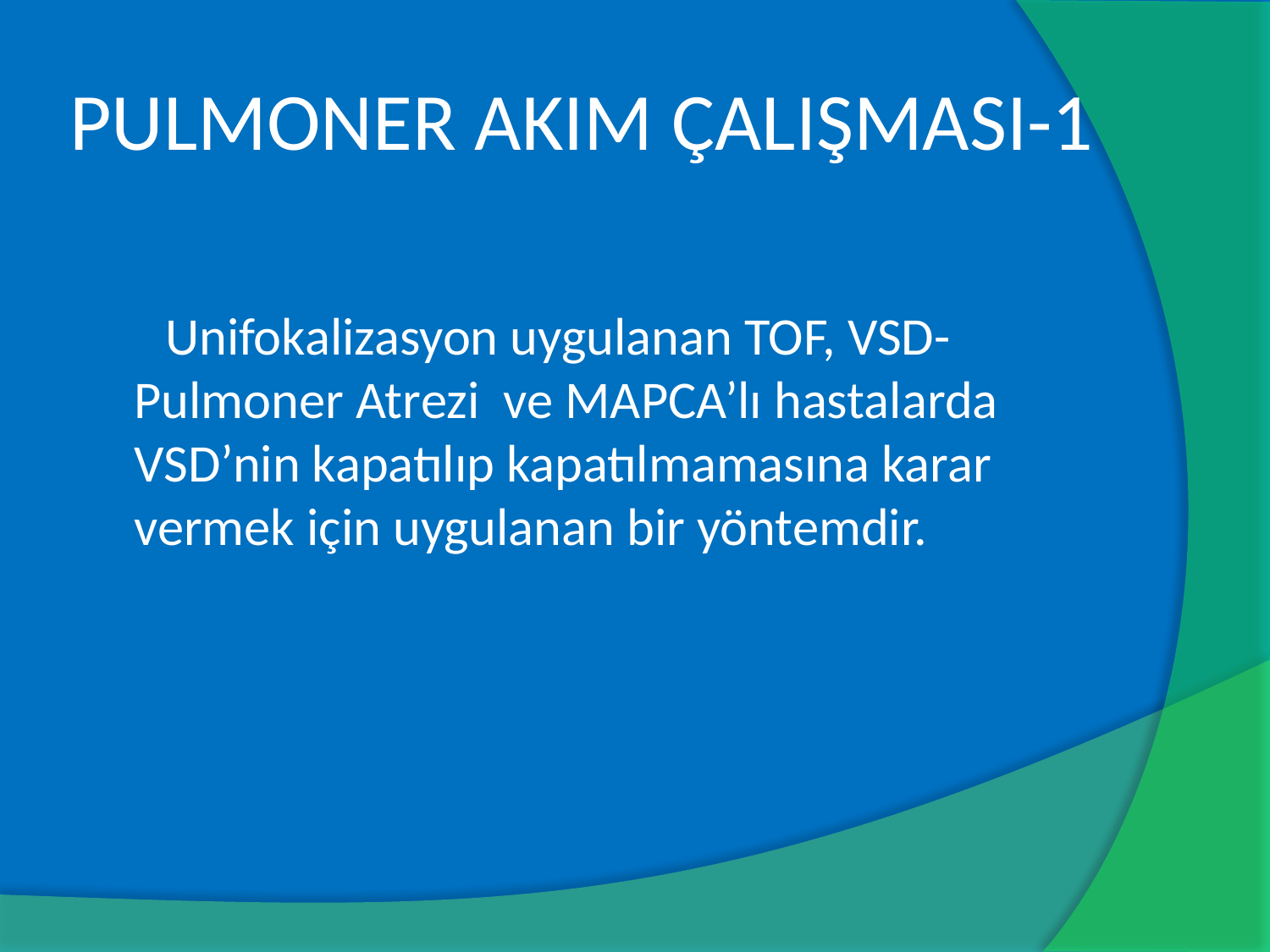

# PULMONER AKIM ÇALIŞMASI-1

       Unifokalizasyon uygulanan TOF, VSD-Pulmoner Atrezi  ve MAPCA’lı hastalarda  VSD’nin kapatılıp kapatılmamasına karar vermek için uygulanan bir yöntemdir.